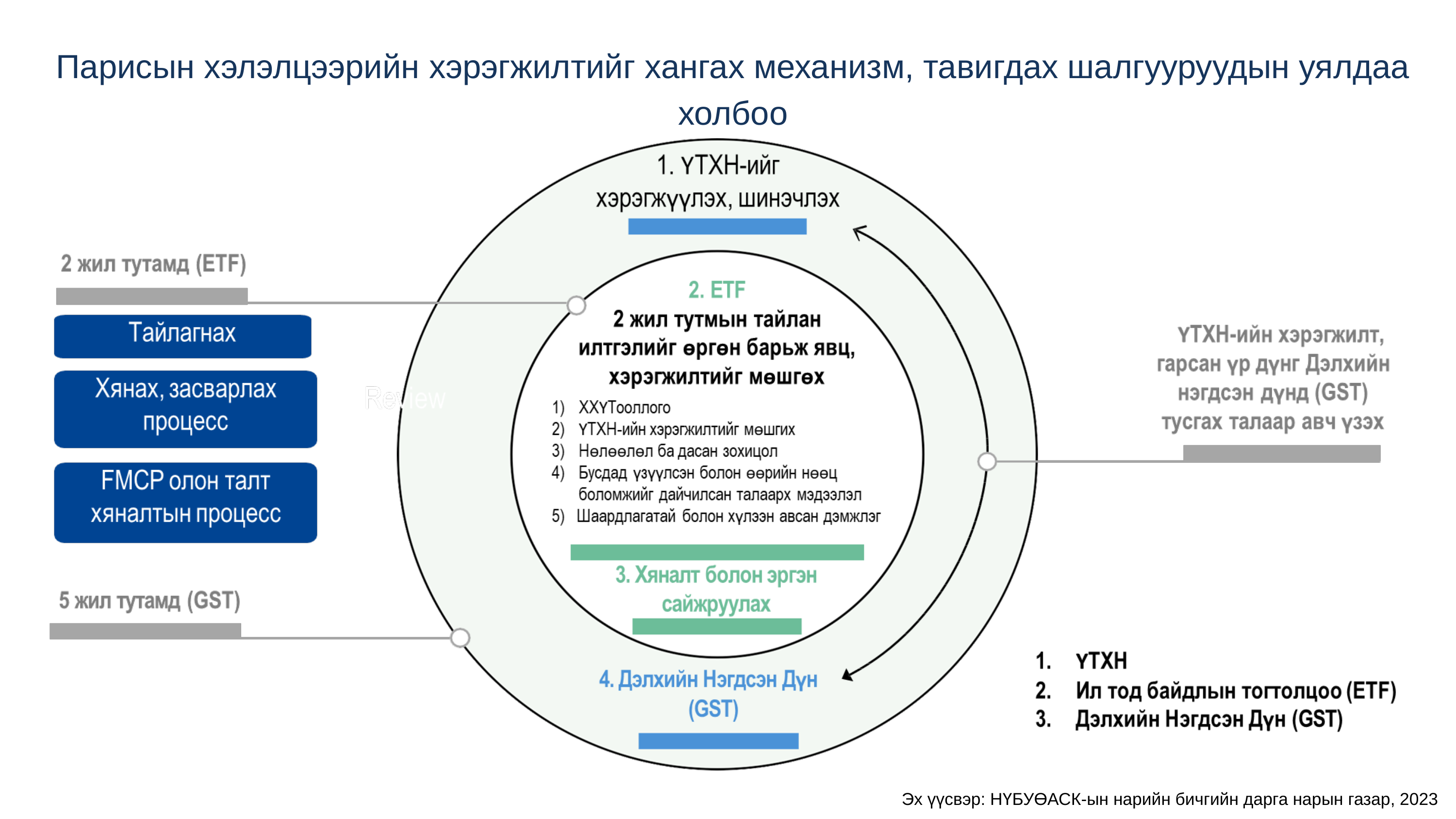

Парисын хэлэлцээрийн хэрэгжилтийг хангах механизм, тавигдах шалгууруудын уялдаа холбоо

Эх үүсвэр: НҮБУӨАСК-ын нарийн бичгийн дарга нарын газар, 2023